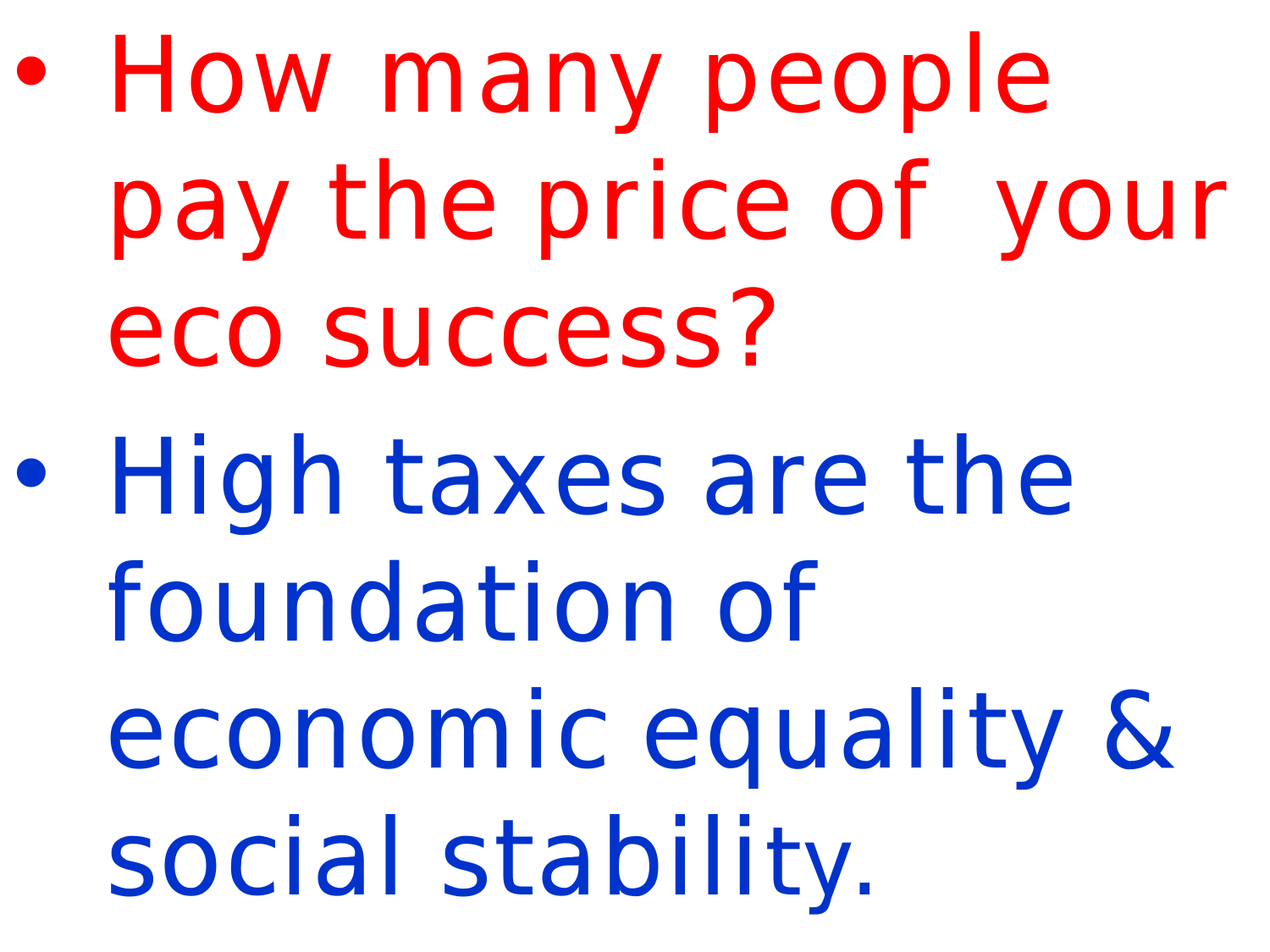

How many people pay the price of  your eco success?
High taxes are the foundation of economic equality & social stability.